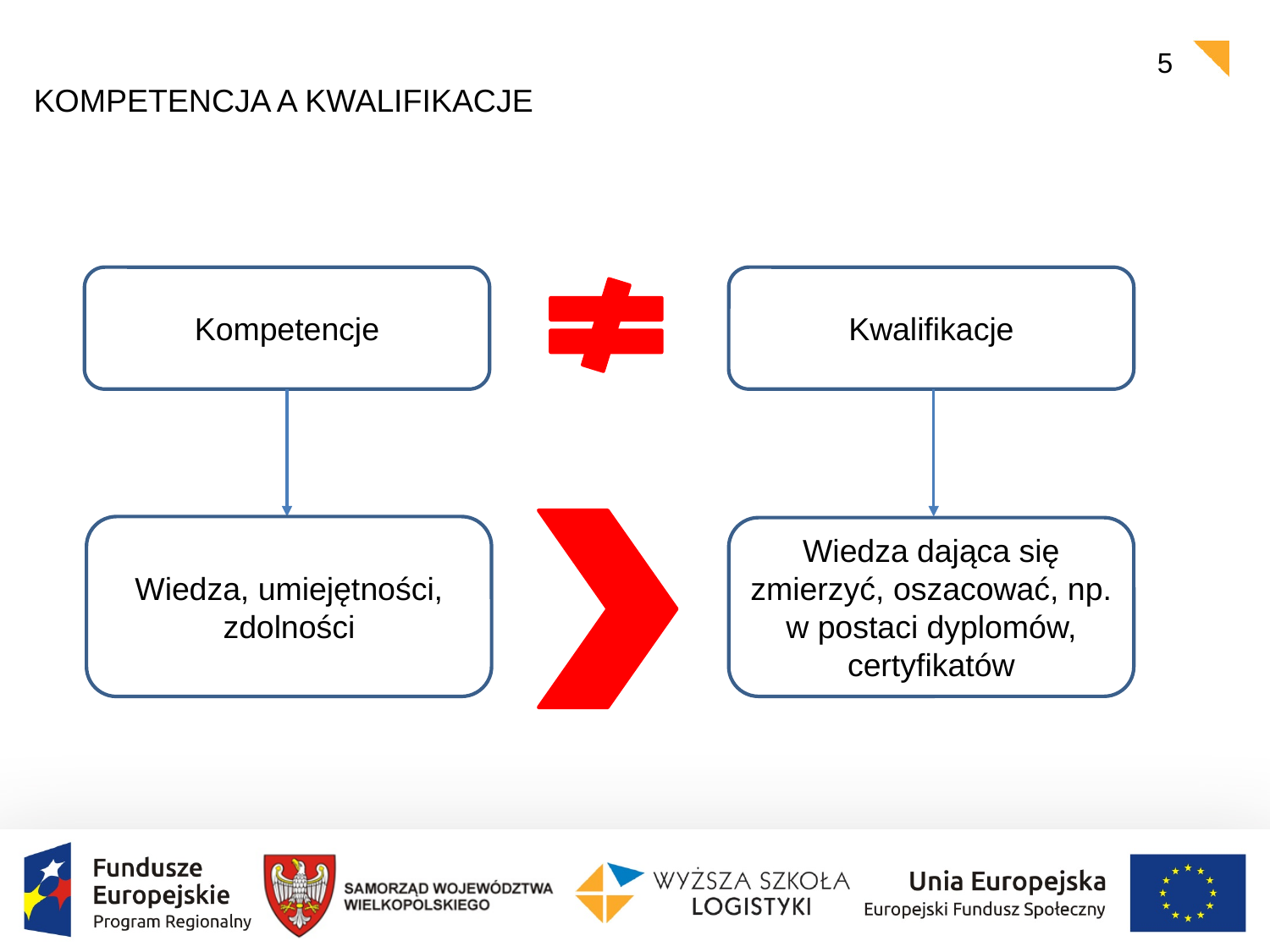

5
# Kompetencja a kwalifikacje
Kwalifikacje
Kompetencje

Wiedza, umiejętności, zdolności
Wiedza dająca się zmierzyć, oszacować, np. w postaci dyplomów, certyfikatów